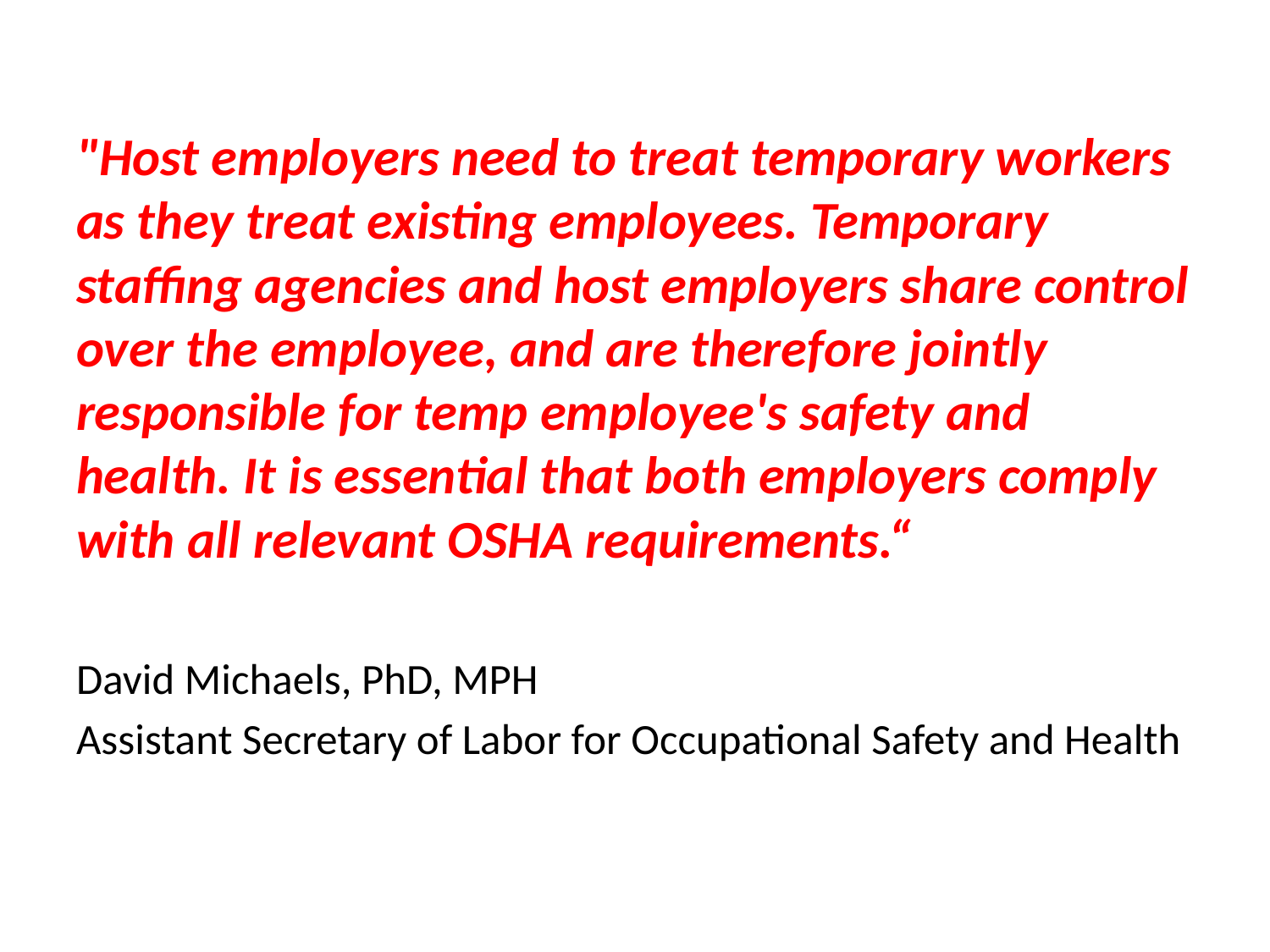

# Comment
"Host employers need to treat temporary workers as they treat existing employees. Temporary staffing agencies and host employers share control over the employee, and are therefore jointly responsible for temp employee's safety and health. It is essential that both employers comply with all relevant OSHA requirements.“

David Michaels, PhD, MPH
Assistant Secretary of Labor for Occupational Safety and Health